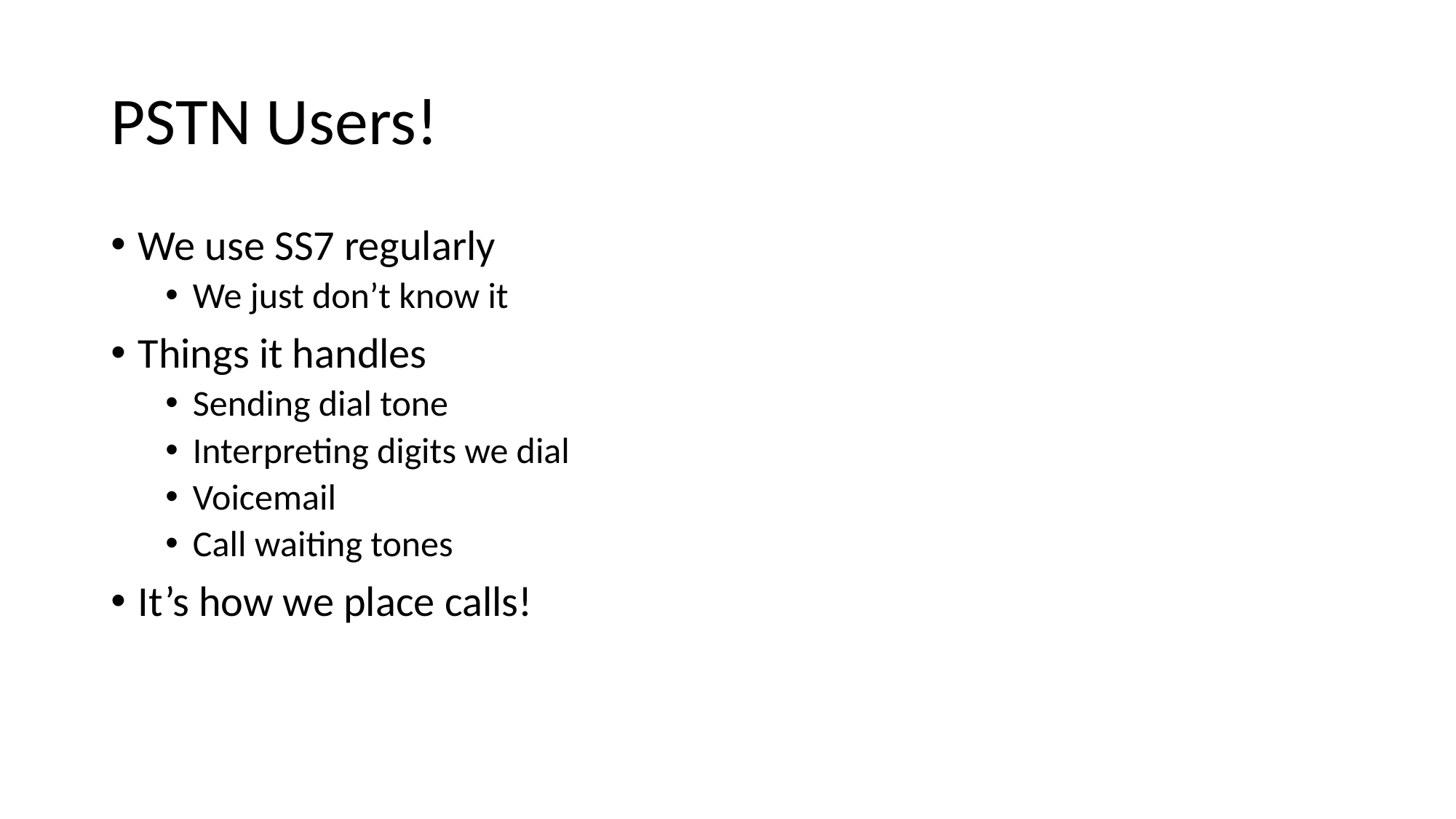

# PSTN Users!
We use SS7 regularly
We just don’t know it
Things it handles
Sending dial tone
Interpreting digits we dial
Voicemail
Call waiting tones
It’s how we place calls!